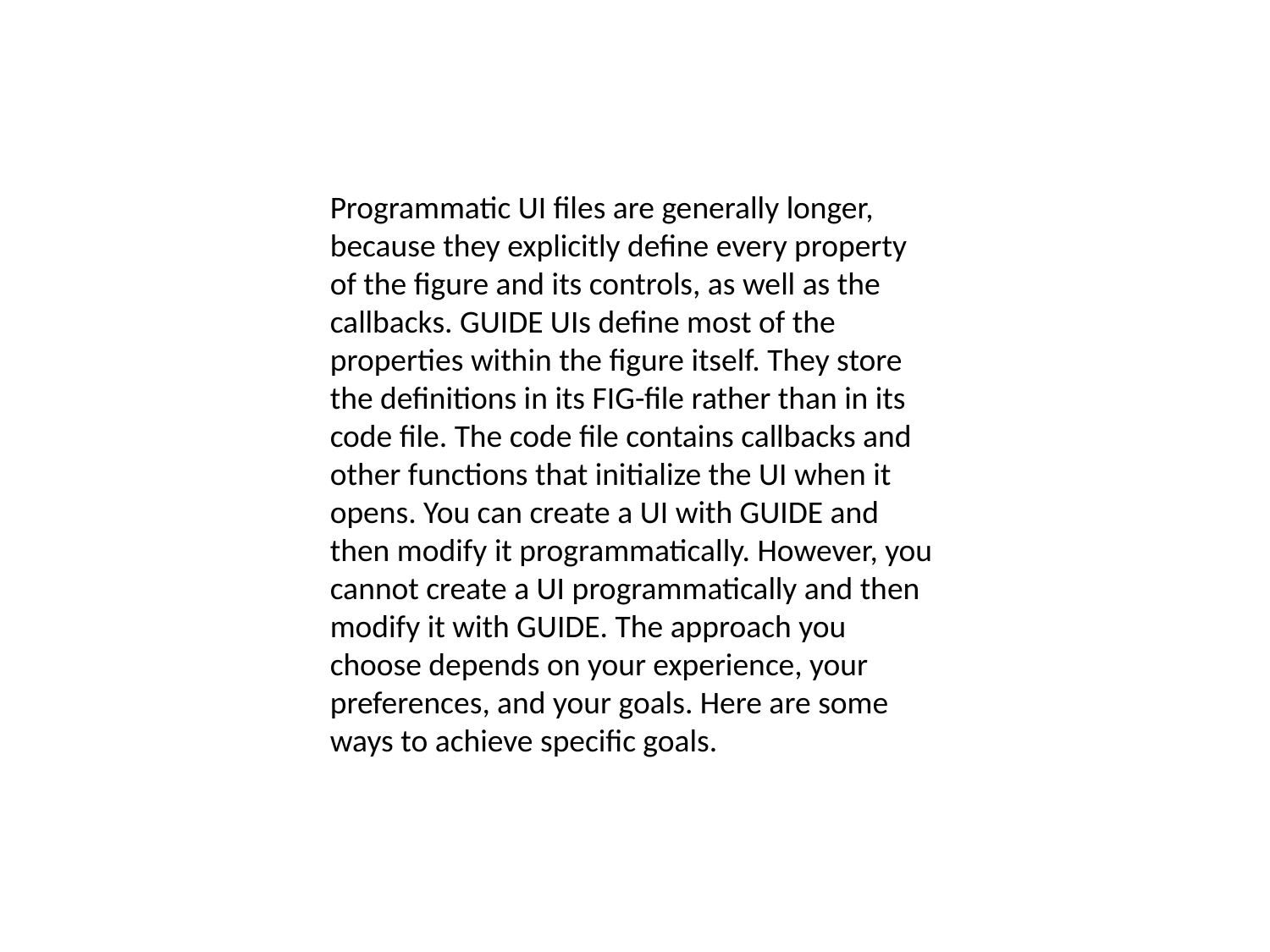

Programmatic UI files are generally longer, because they explicitly define every property of the figure and its controls, as well as the callbacks. GUIDE UIs define most of the properties within the figure itself. They store the definitions in its FIG-file rather than in its code file. The code file contains callbacks and other functions that initialize the UI when it opens. You can create a UI with GUIDE and then modify it programmatically. However, you cannot create a UI programmatically and then modify it with GUIDE. The approach you choose depends on your experience, your preferences, and your goals. Here are some ways to achieve specific goals.